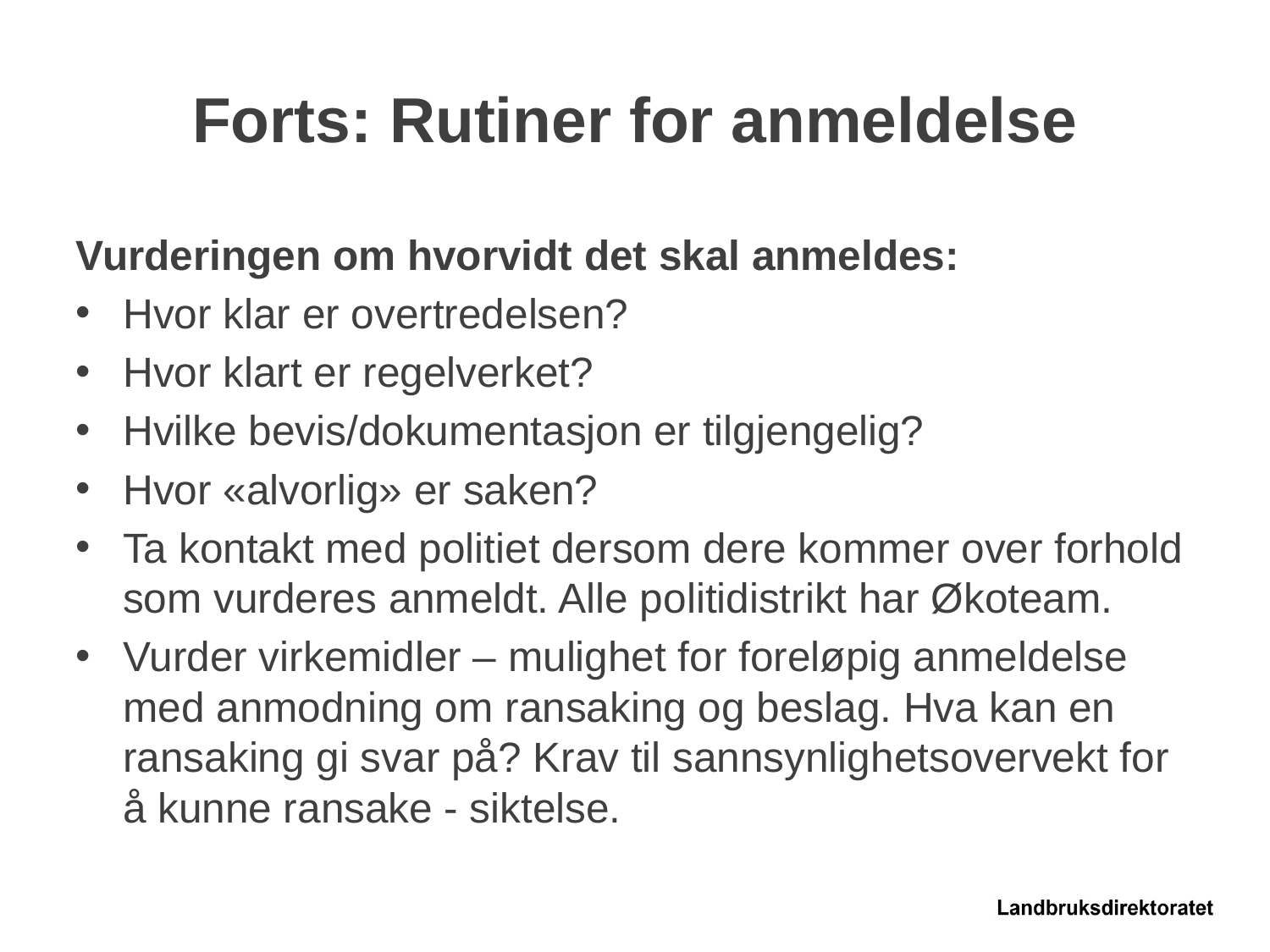

# Forts: Rutiner for anmeldelse
Vurderingen om hvorvidt det skal anmeldes:
Hvor klar er overtredelsen?
Hvor klart er regelverket?
Hvilke bevis/dokumentasjon er tilgjengelig?
Hvor «alvorlig» er saken?
Ta kontakt med politiet dersom dere kommer over forhold som vurderes anmeldt. Alle politidistrikt har Økoteam.
Vurder virkemidler – mulighet for foreløpig anmeldelse med anmodning om ransaking og beslag. Hva kan en ransaking gi svar på? Krav til sannsynlighetsovervekt for å kunne ransake - siktelse.